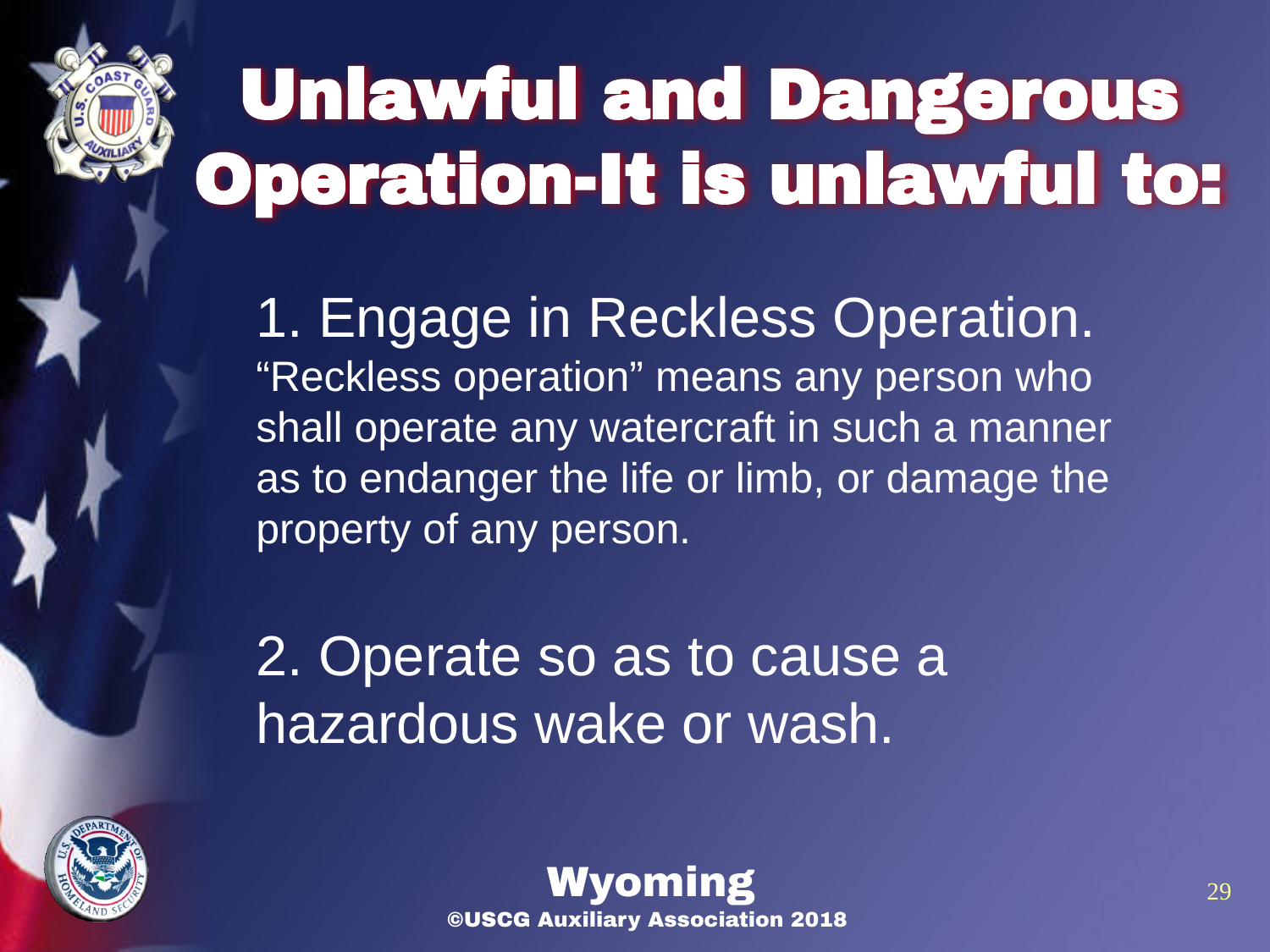

# Unlawful and Dangerous Operation-It is unlawful to:
1. Engage in Reckless Operation.
“Reckless operation” means any person who shall operate any watercraft in such a manner as to endanger the life or limb, or damage the property of any person.

2. Operate so as to cause a hazardous wake or wash.

Wyoming
©USCG Auxiliary Association 2018
29